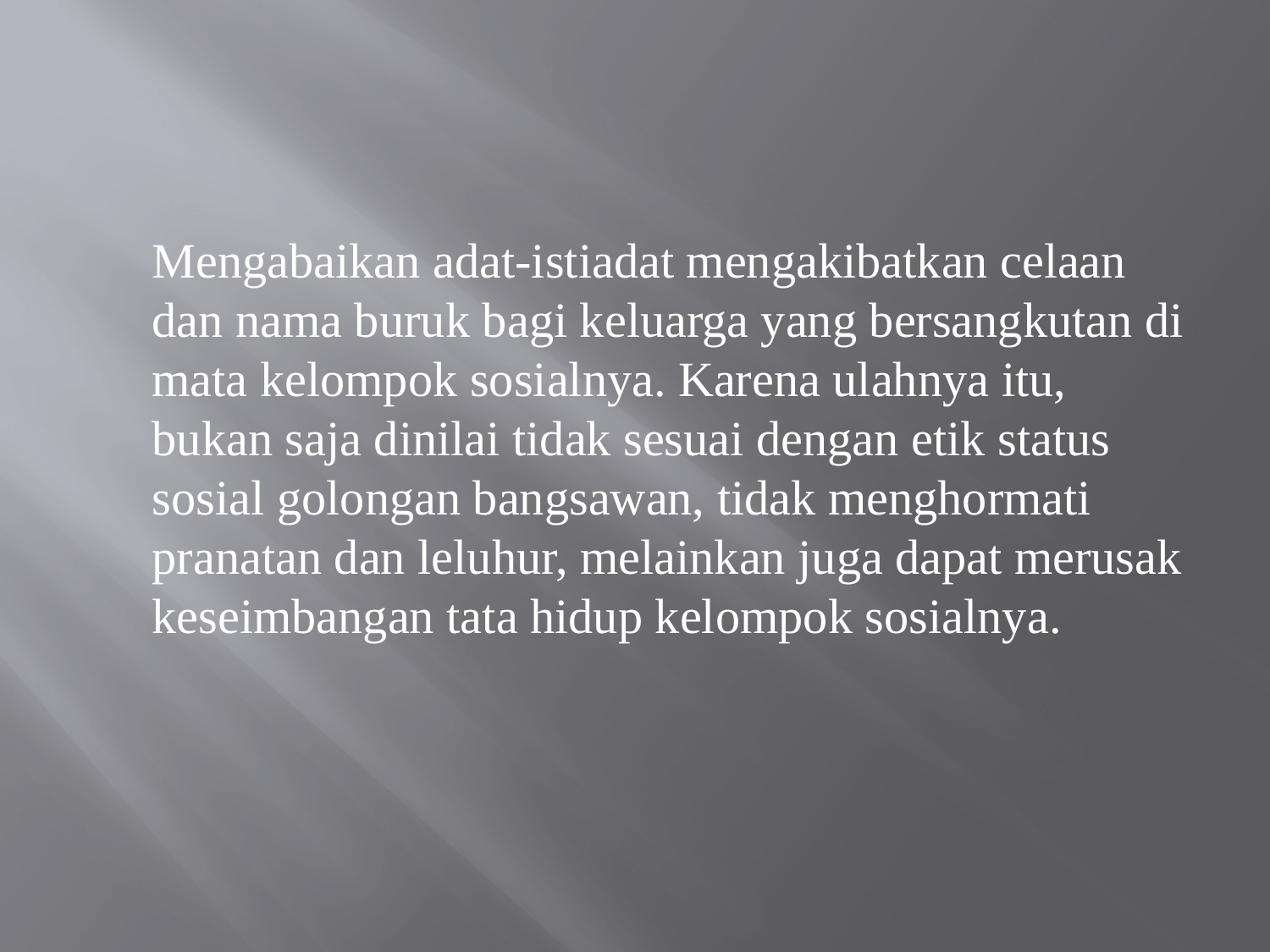

#
	Mengabaikan adat-istiadat mengakibatkan celaan dan nama buruk bagi keluarga yang bersangkutan di mata kelompok sosialnya. Karena ulahnya itu, bukan saja dinilai tidak sesuai dengan etik status sosial golongan bangsawan, tidak menghormati pranatan dan leluhur, melainkan juga dapat merusak keseimbangan tata hidup kelompok sosialnya.